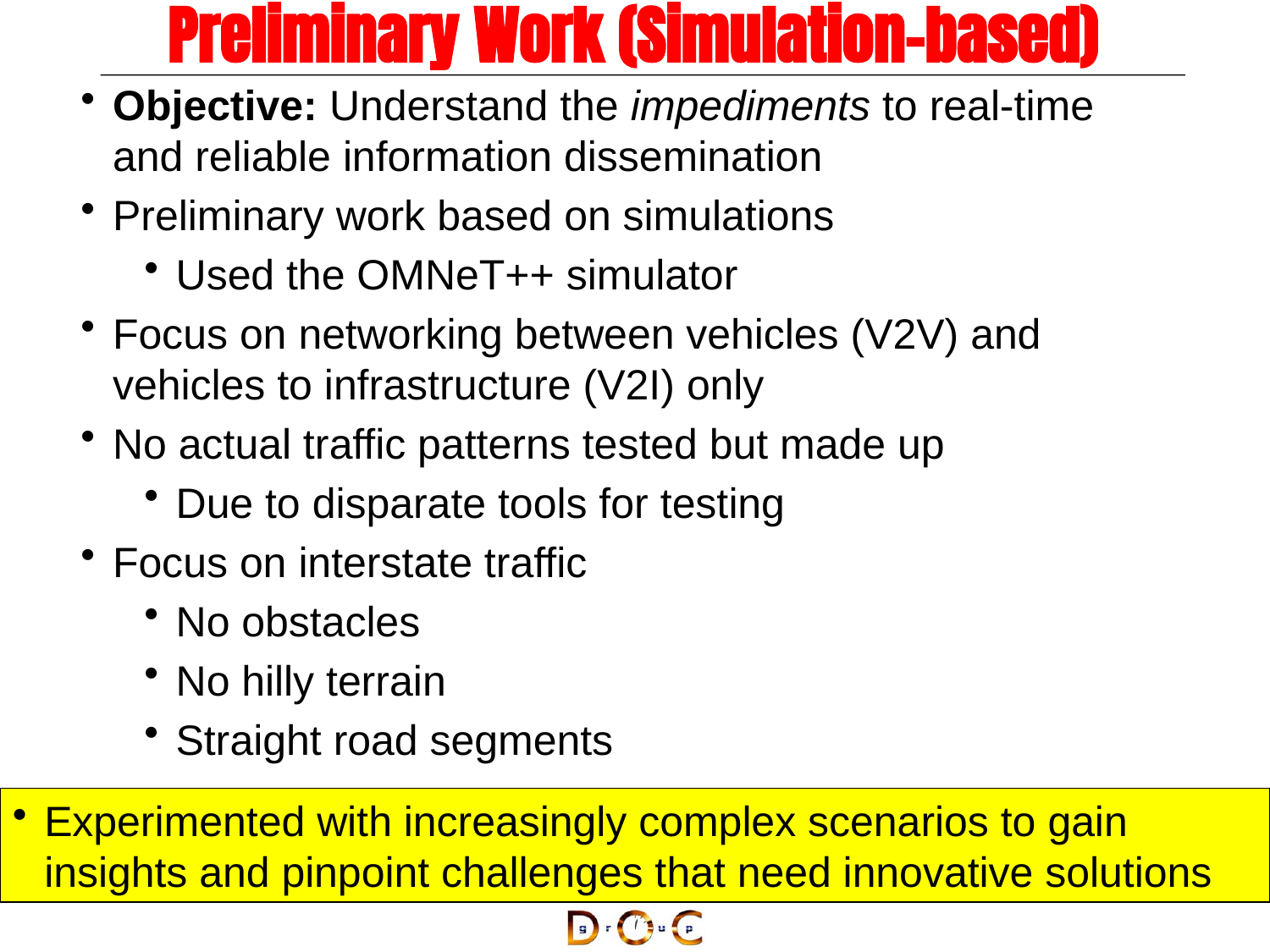

# Preliminary Work (Simulation-based)
Objective: Understand the impediments to real-time and reliable information dissemination
Preliminary work based on simulations
Used the OMNeT++ simulator
Focus on networking between vehicles (V2V) and vehicles to infrastructure (V2I) only
No actual traffic patterns tested but made up
Due to disparate tools for testing
Focus on interstate traffic
No obstacles
No hilly terrain
Straight road segments
Experimented with increasingly complex scenarios to gain insights and pinpoint challenges that need innovative solutions